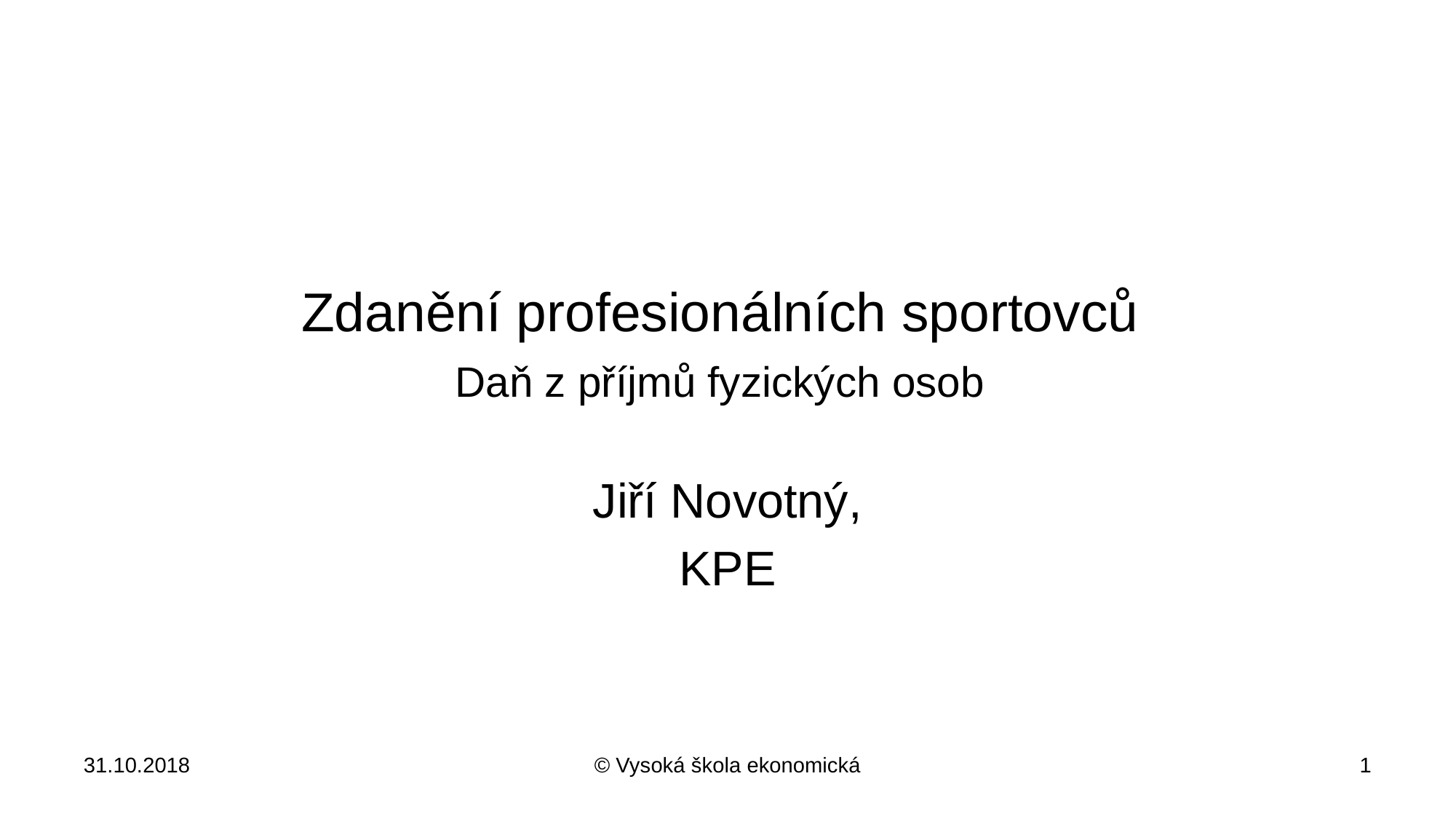

# Zdanění profesionálních sportovců Daň z příjmů fyzických osob
Jiří Novotný,
KPE
31.10.2018
© Vysoká škola ekonomická
1